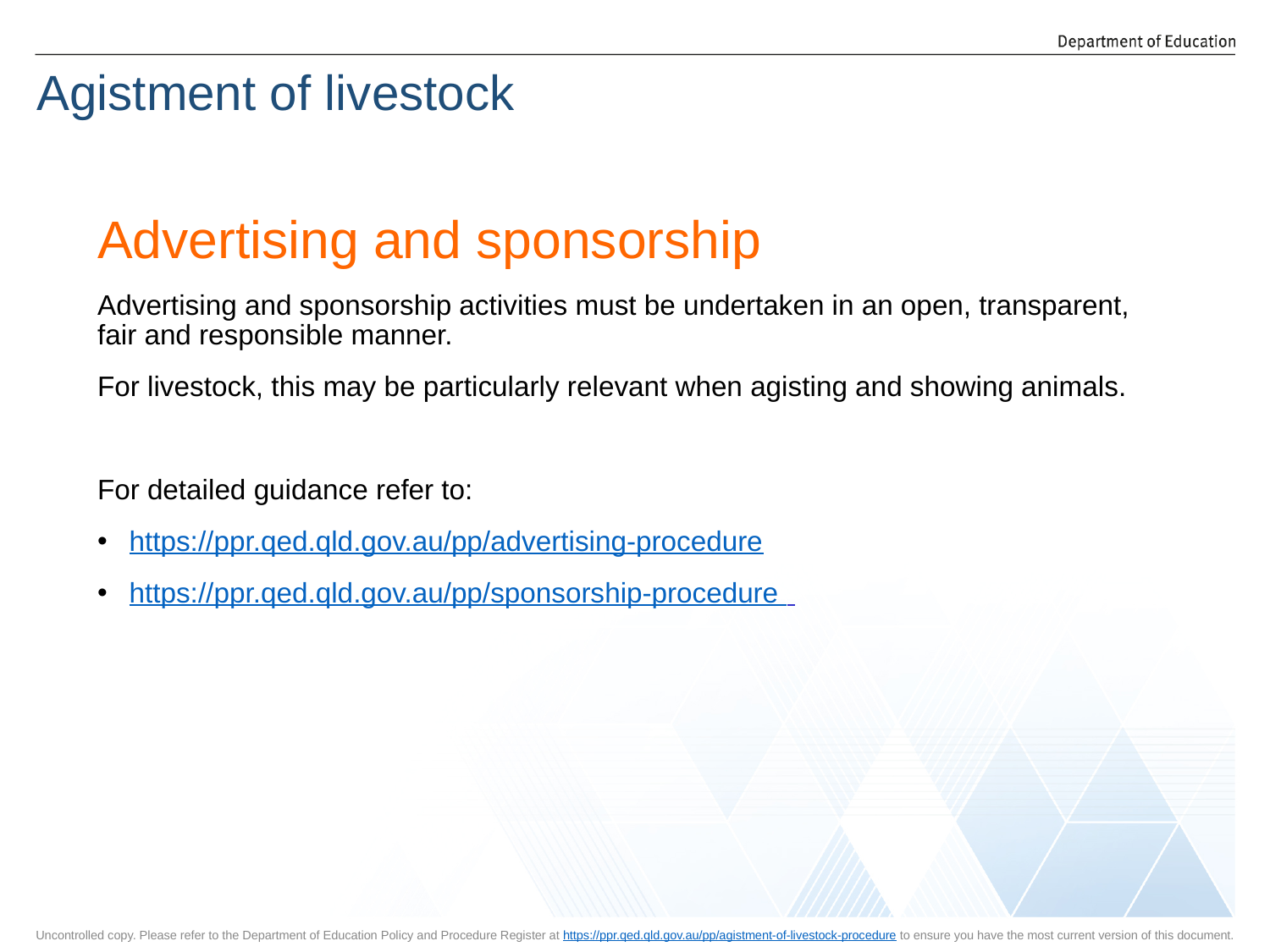

Agistment of livestock
Advertising and sponsorship
Advertising and sponsorship activities must be undertaken in an open, transparent, fair and responsible manner.
For livestock, this may be particularly relevant when agisting and showing animals.

For detailed guidance refer to:
https://ppr.qed.qld.gov.au/pp/advertising-procedure
https://ppr.qed.qld.gov.au/pp/sponsorship-procedure
Uncontrolled copy. Please refer to the Department of Education Policy and Procedure Register at https://ppr.qed.qld.gov.au/pp/agistment-of-livestock-procedure to ensure you have the most current version of this document.